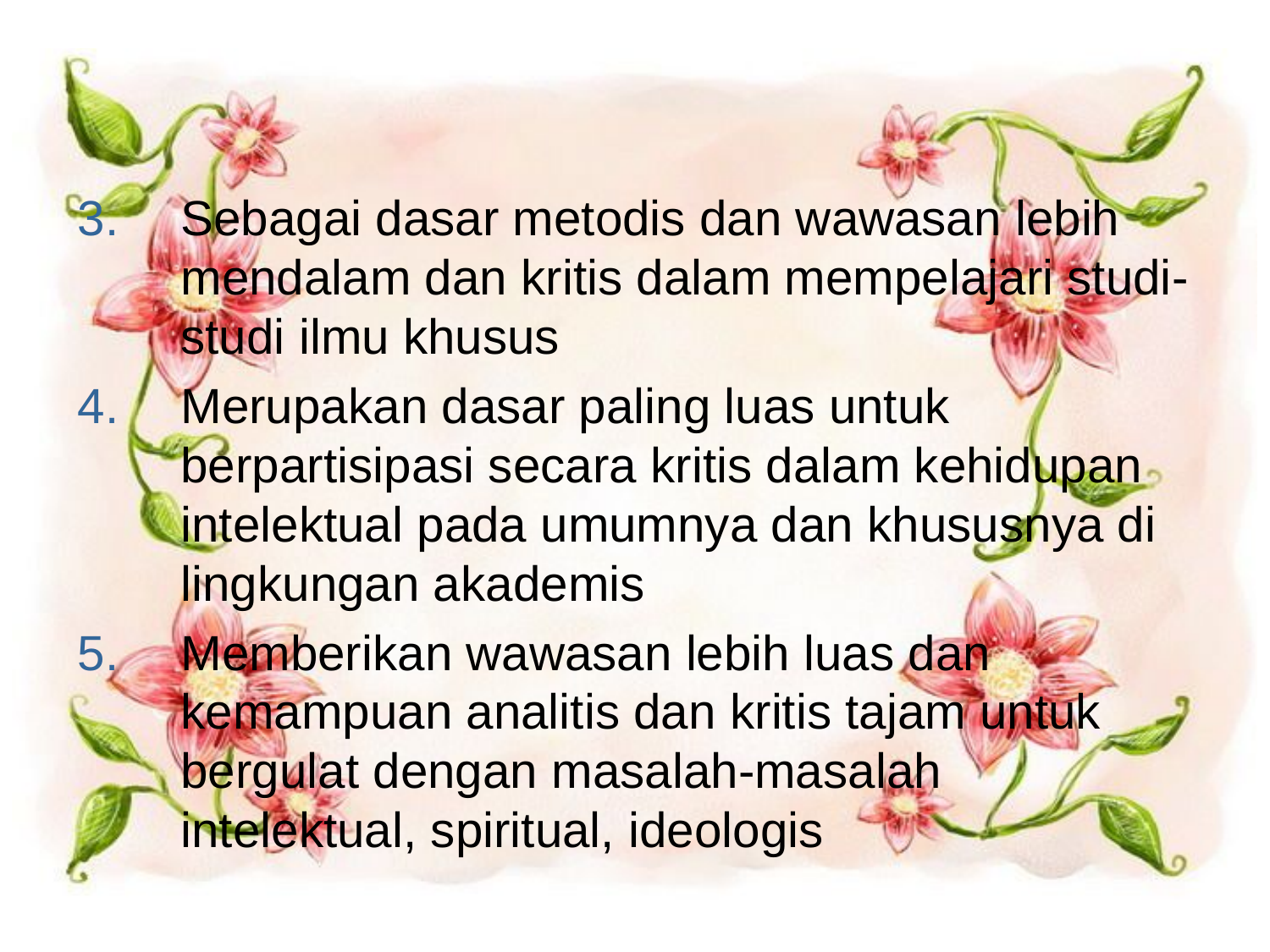

#
Sebagai dasar metodis dan wawasan lebih mendalam dan kritis dalam mempelajari studi-studi ilmu khusus
Merupakan dasar paling luas untuk berpartisipasi secara kritis dalam kehidupan intelektual pada umumnya dan khususnya di lingkungan akademis
Memberikan wawasan lebih luas dan kemampuan analitis dan kritis tajam untuk bergulat dengan masalah-masalah intelektual, spiritual, ideologis